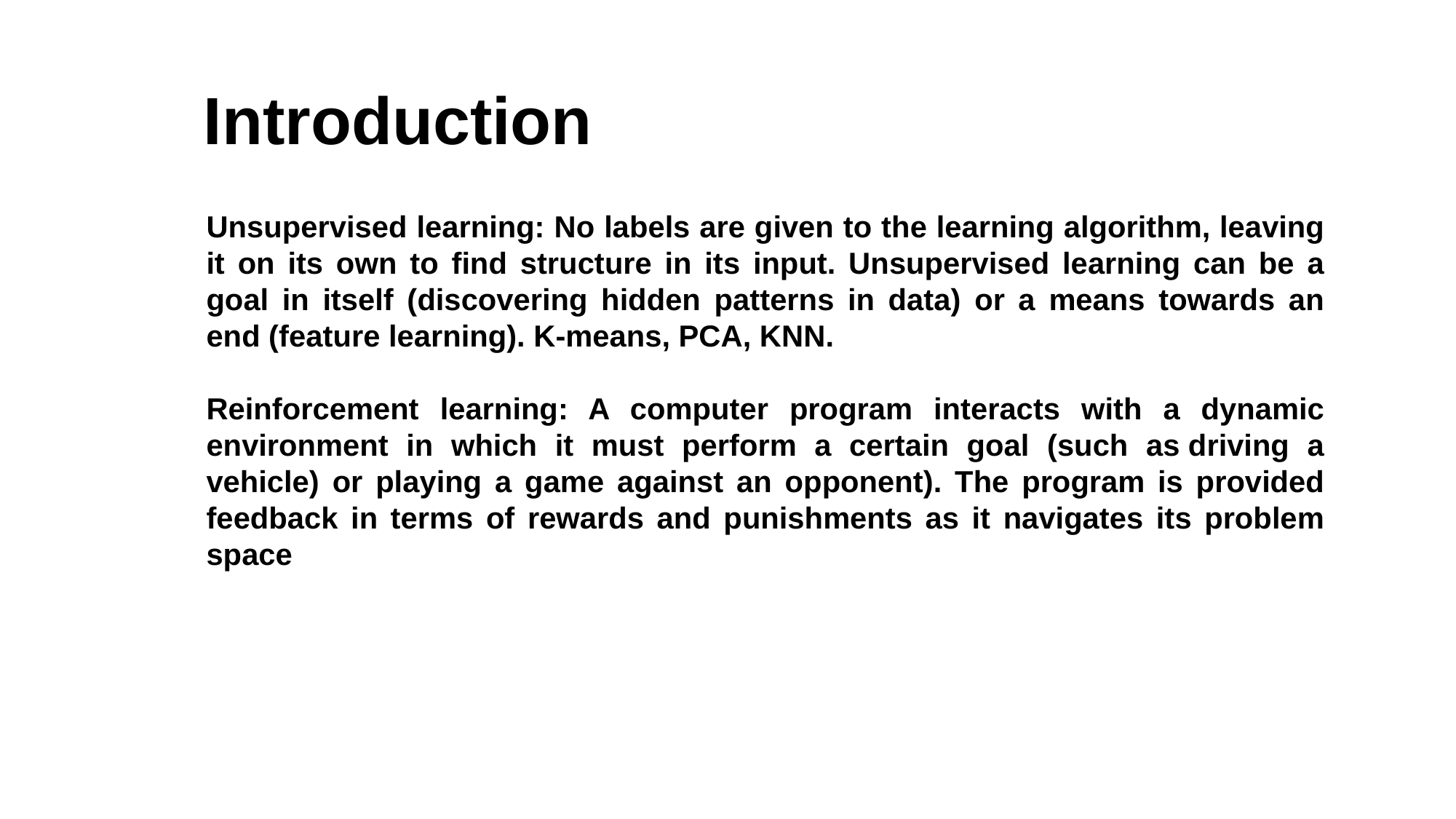

# Introduction
Unsupervised learning: No labels are given to the learning algorithm, leaving it on its own to find structure in its input. Unsupervised learning can be a goal in itself (discovering hidden patterns in data) or a means towards an end (feature learning). K-means, PCA, KNN.

Reinforcement learning: A computer program interacts with a dynamic environment in which it must perform a certain goal (such as driving a vehicle) or playing a game against an opponent). The program is provided feedback in terms of rewards and punishments as it navigates its problem space